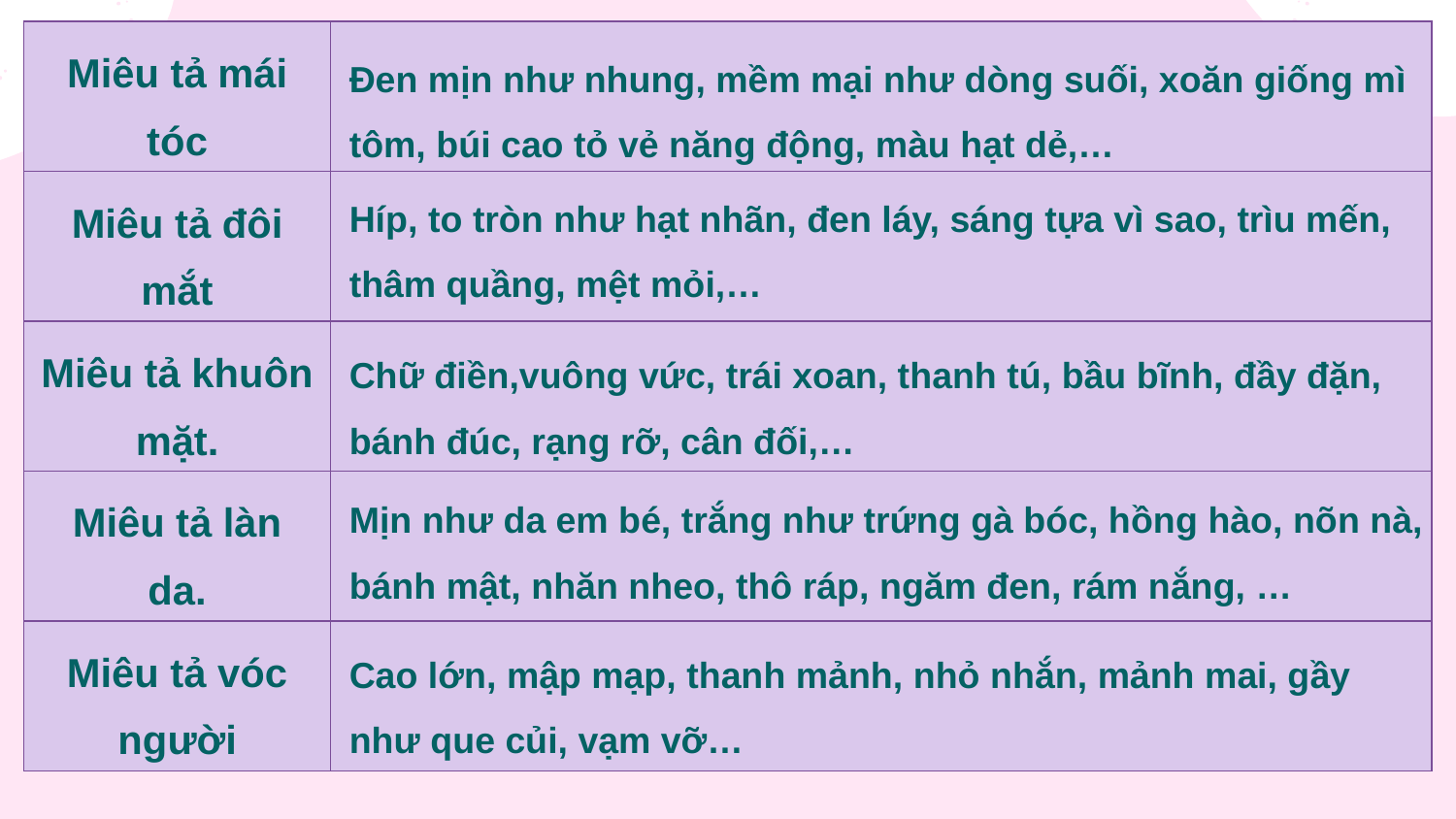

| Miêu tả mái tóc |  |
| --- | --- |
| Miêu tả đôi mắt |  |
| Miêu tả khuôn mặt. |  |
| Miêu tả làn da. |  |
| Miêu tả vóc người |  |
Đen mịn như nhung, mềm mại như dòng suối, xoăn giống mì tôm, búi cao tỏ vẻ năng động, màu hạt dẻ,…
Híp, to tròn như hạt nhãn, đen láy, sáng tựa vì sao, trìu mến, thâm quầng, mệt mỏi,…
Chữ điền,vuông vức, trái xoan, thanh tú, bầu bĩnh, đầy đặn, bánh đúc, rạng rỡ, cân đối,…
Mịn như da em bé, trắng như trứng gà bóc, hồng hào, nõn nà, bánh mật, nhăn nheo, thô ráp, ngăm đen, rám nắng, …
Cao lớn, mập mạp, thanh mảnh, nhỏ nhắn, mảnh mai, gầy như que củi, vạm vỡ…